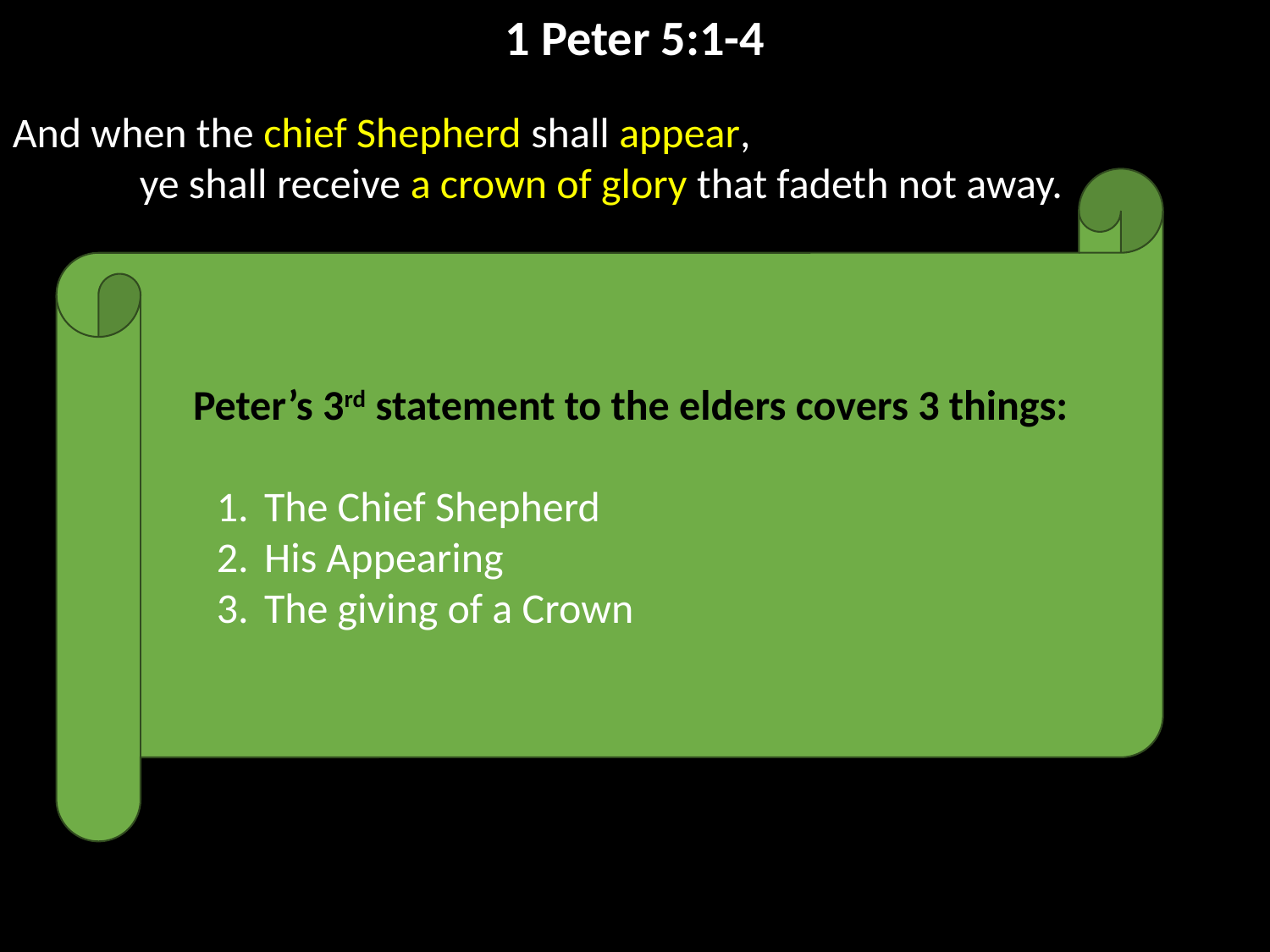

1 Peter 5:1-4

And when the chief Shepherd shall appear,
	ye shall receive a crown of glory that fadeth not away.

Peter’s 3rd statement to the elders covers 3 things:

The Chief Shepherd
His Appearing
The giving of a Crown